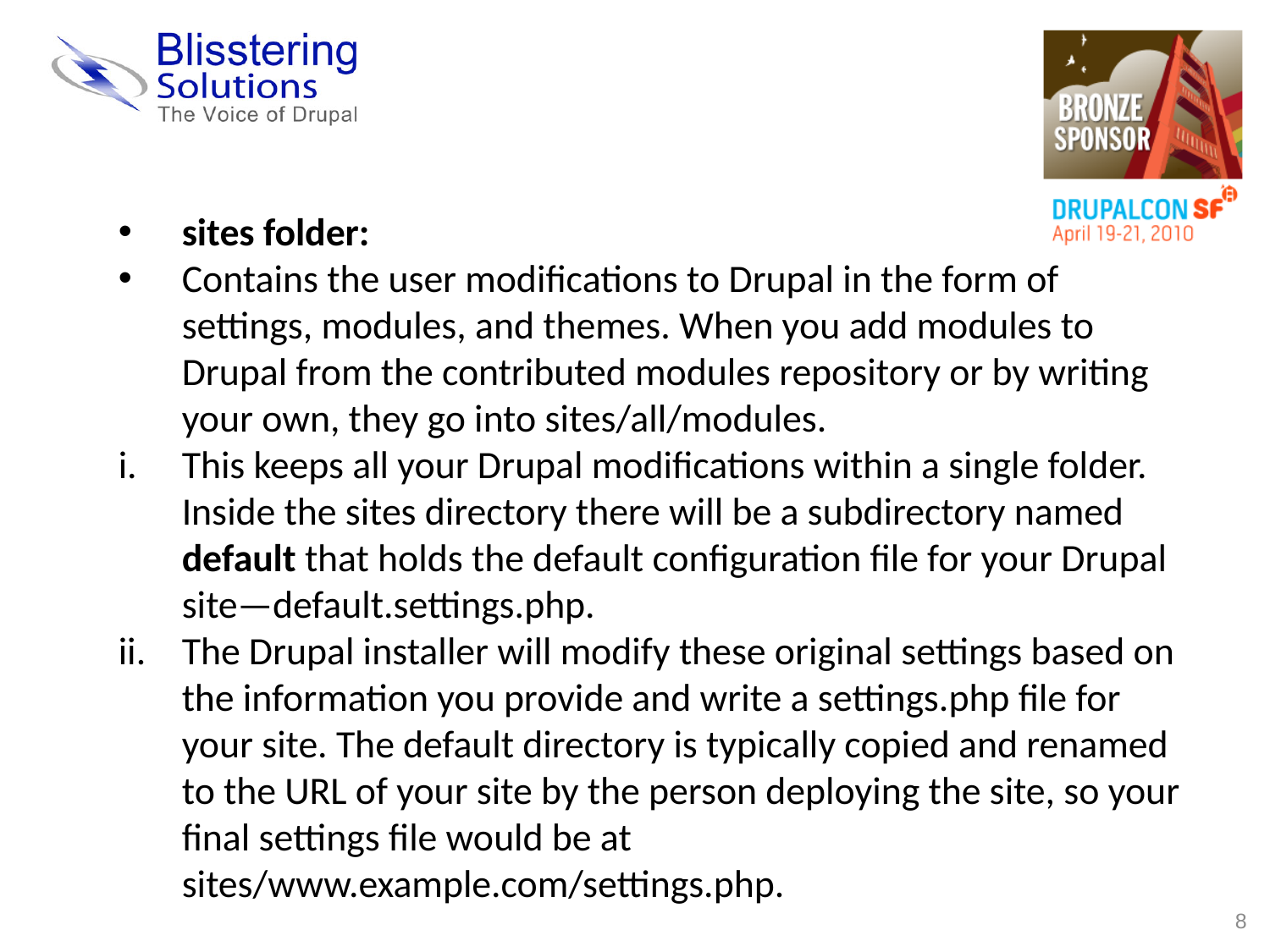

sites folder:
Contains the user modifications to Drupal in the form of settings, modules, and themes. When you add modules to Drupal from the contributed modules repository or by writing your own, they go into sites/all/modules.
This keeps all your Drupal modifications within a single folder. Inside the sites directory there will be a subdirectory named default that holds the default configuration file for your Drupal site—default.settings.php.
The Drupal installer will modify these original settings based on the information you provide and write a settings.php file for your site. The default directory is typically copied and renamed to the URL of your site by the person deploying the site, so your final settings file would be at sites/www.example.com/settings.php.
8